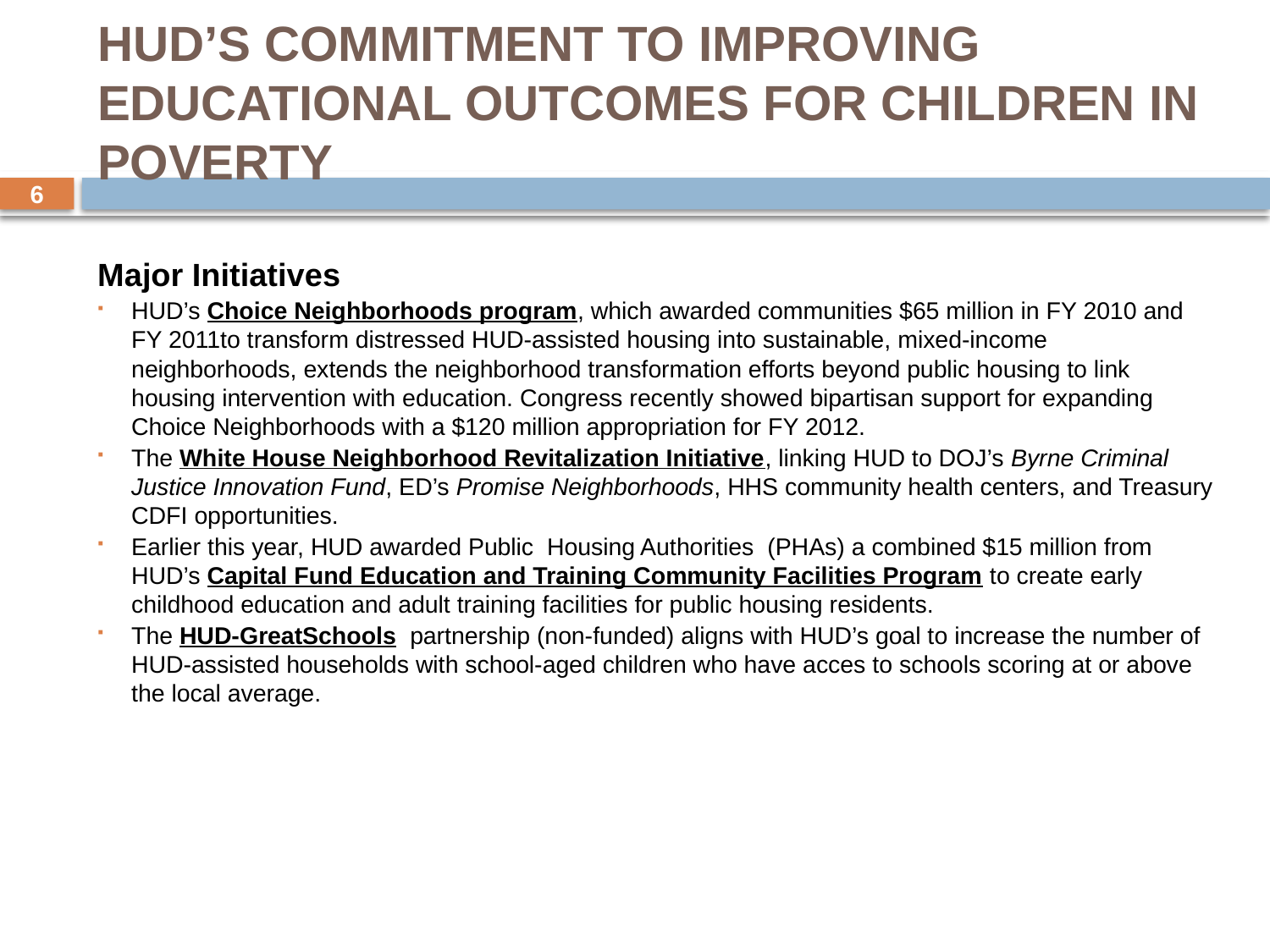

# HUD’S COMMITMENT TO IMPROVING EDUCATIONAL OUTCOMES FOR CHILDREN IN POVERTY
6

Major Initiatives
HUD’s Choice Neighborhoods program, which awarded communities $65 million in FY 2010 and FY 2011to transform distressed HUD-assisted housing into sustainable, mixed-income neighborhoods, extends the neighborhood transformation efforts beyond public housing to link housing intervention with education. Congress recently showed bipartisan support for expanding Choice Neighborhoods with a $120 million appropriation for FY 2012.
The White House Neighborhood Revitalization Initiative, linking HUD to DOJ’s Byrne Criminal Justice Innovation Fund, ED’s Promise Neighborhoods, HHS community health centers, and Treasury CDFI opportunities.
Earlier this year, HUD awarded Public  Housing Authorities  (PHAs) a combined $15 million from HUD’s Capital Fund Education and Training Community Facilities Program to create early childhood education and adult training facilities for public housing residents.
The HUD-GreatSchools  partnership (non-funded) aligns with HUD’s goal to increase the number of HUD-assisted households with school-aged children who have acces to schools scoring at or above the local average.